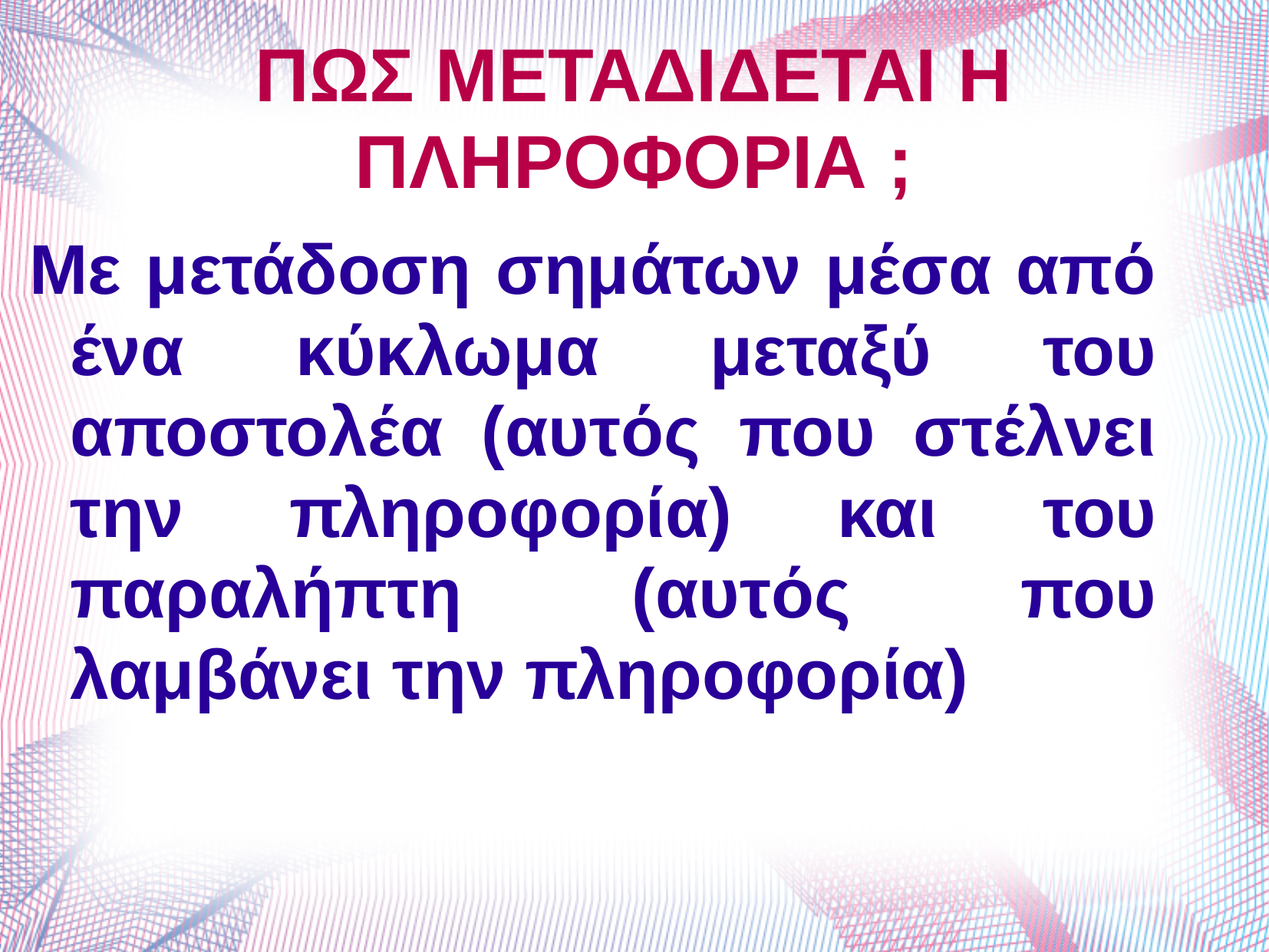

# ΠΩΣ ΜΕΤΑΔΙΔΕΤΑΙ Η ΠΛΗΡΟΦΟΡΙΑ ;
Με μετάδοση σημάτων μέσα από ένα κύκλωμα μεταξύ του αποστολέα (αυτός που στέλνει την πληροφορία) και του παραλήπτη (αυτός που λαμβάνει την πληροφορία)